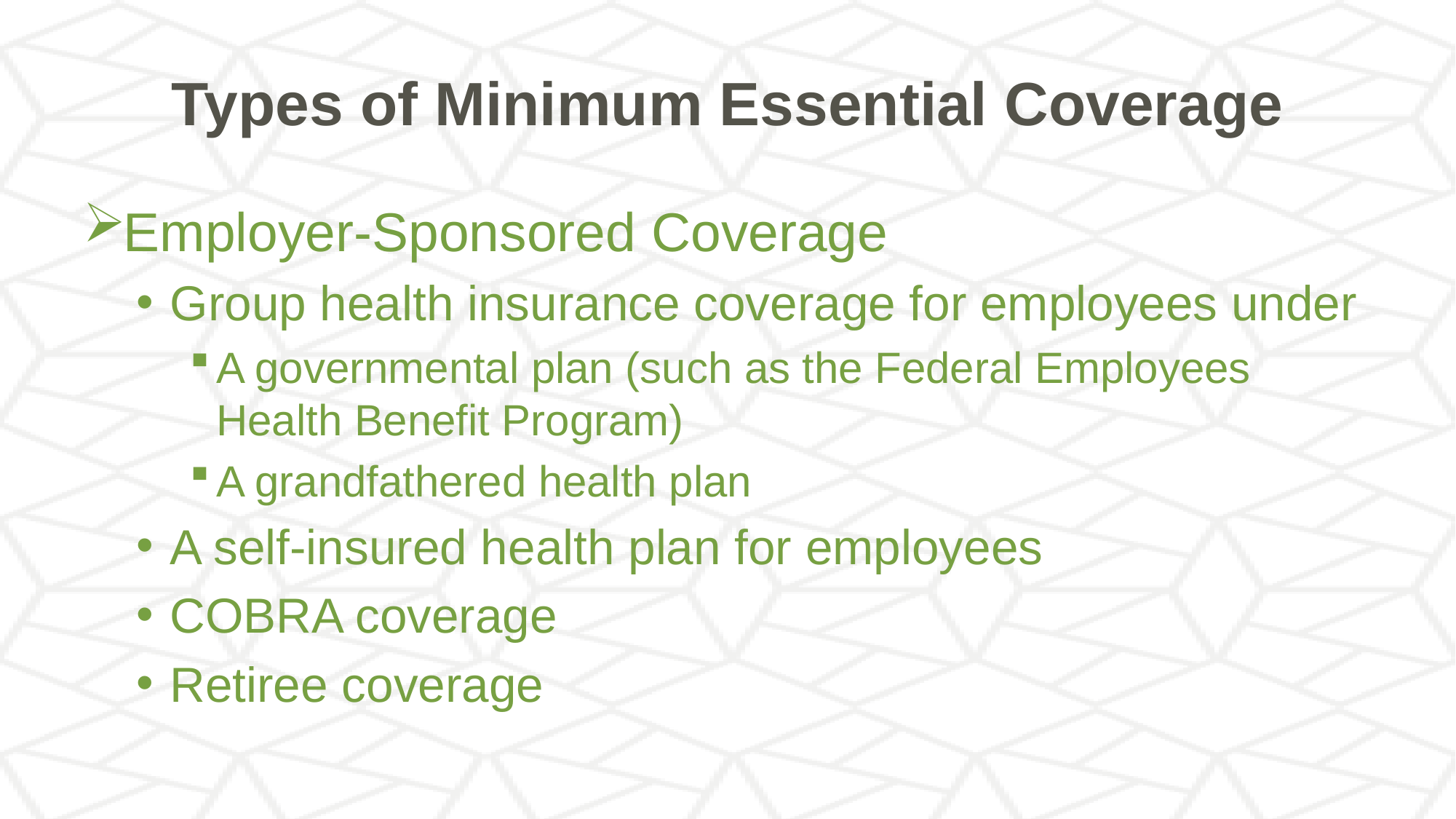

# Types of Minimum Essential Coverage
Employer-Sponsored Coverage
Group health insurance coverage for employees under
A governmental plan (such as the Federal Employees Health Benefit Program)
A grandfathered health plan
A self-insured health plan for employees
COBRA coverage
Retiree coverage